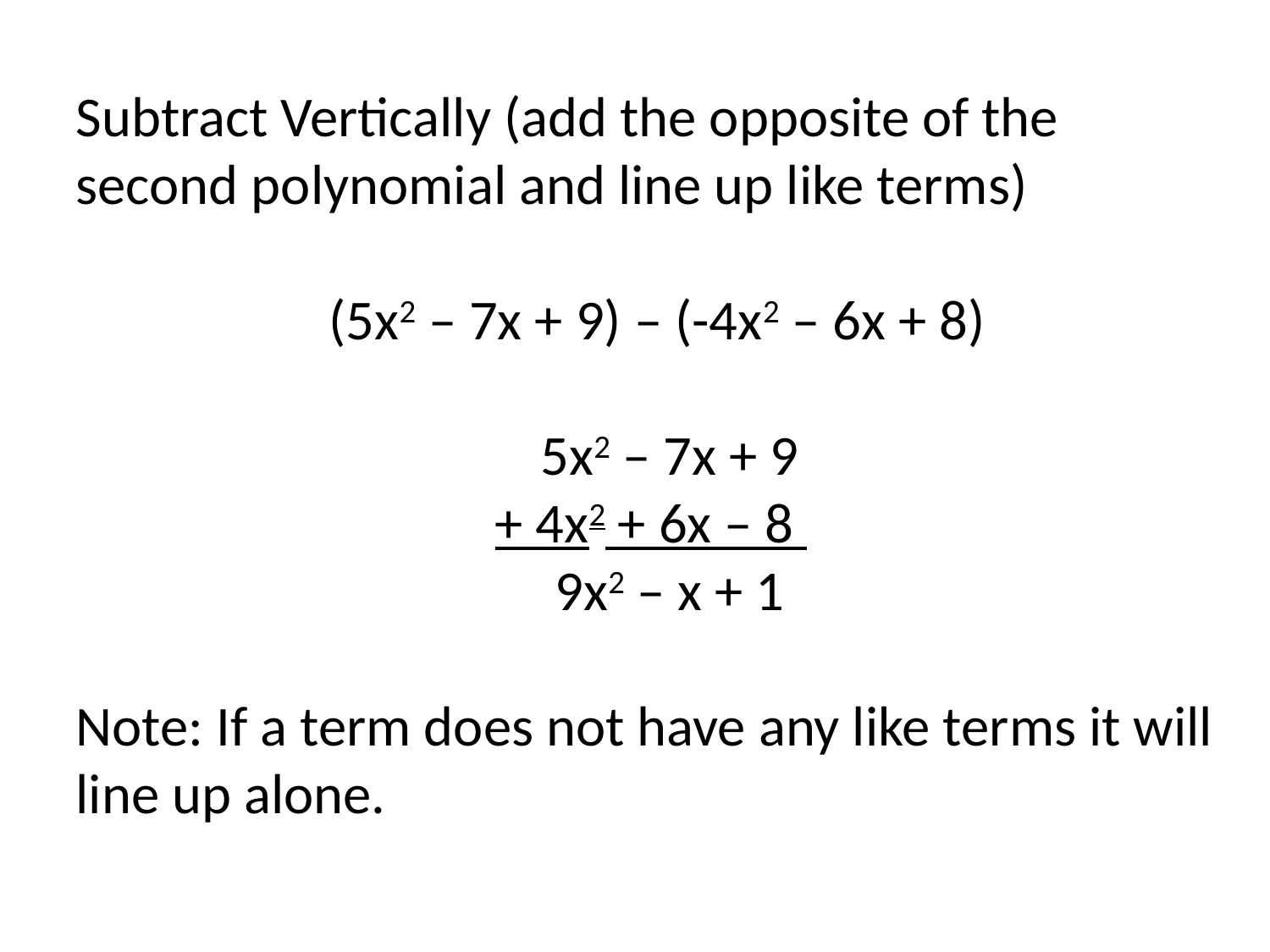

#
Subtract Vertically (add the opposite of the second polynomial and line up like terms)

 (5x2 – 7x + 9) – (-4x2 – 6x + 8)

   5x2 – 7x + 9
+ 4x2 + 6x – 8
   9x2 – x + 1

Note: If a term does not have any like terms it will line up alone.